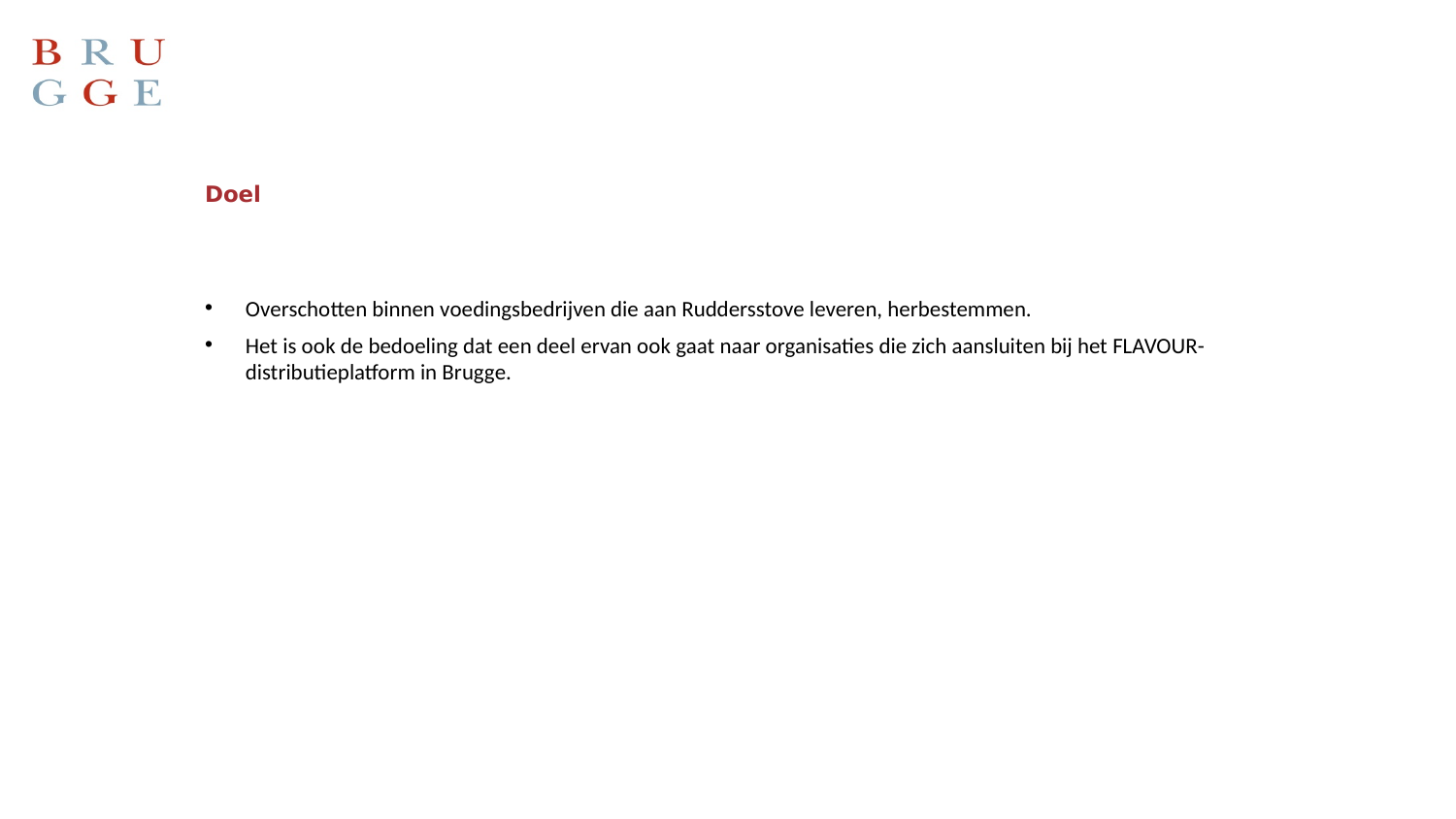

# Doel
Overschotten binnen voedingsbedrijven die aan Ruddersstove leveren, herbestemmen.
Het is ook de bedoeling dat een deel ervan ook gaat naar organisaties die zich aansluiten bij het FLAVOUR-distributieplatform in Brugge.